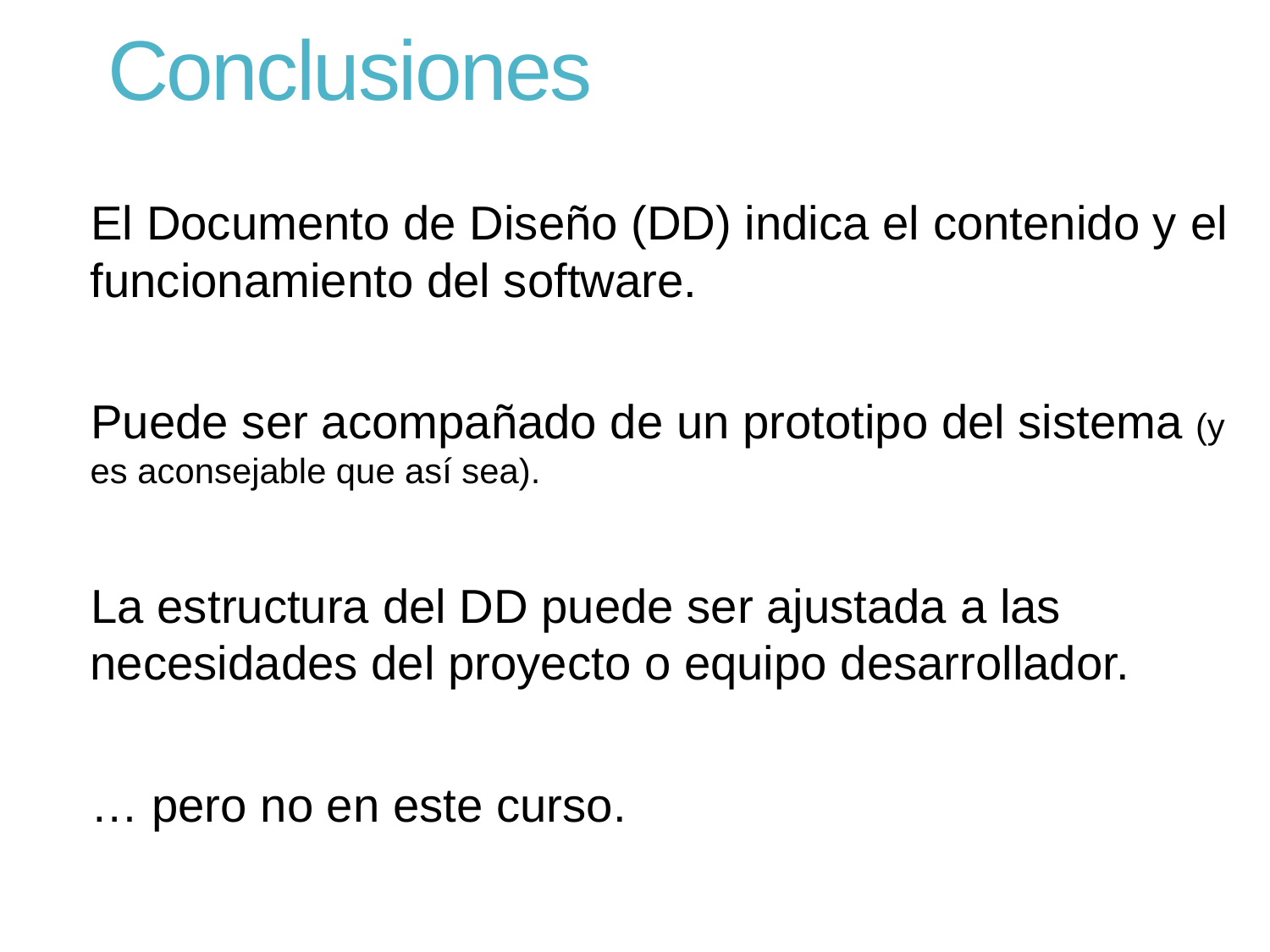

# Conclusiones
El Documento de Diseño (DD) indica el contenido y el funcionamiento del software.
Puede ser acompañado de un prototipo del sistema (y es aconsejable que así sea).
La estructura del DD puede ser ajustada a las necesidades del proyecto o equipo desarrollador.
… pero no en este curso.